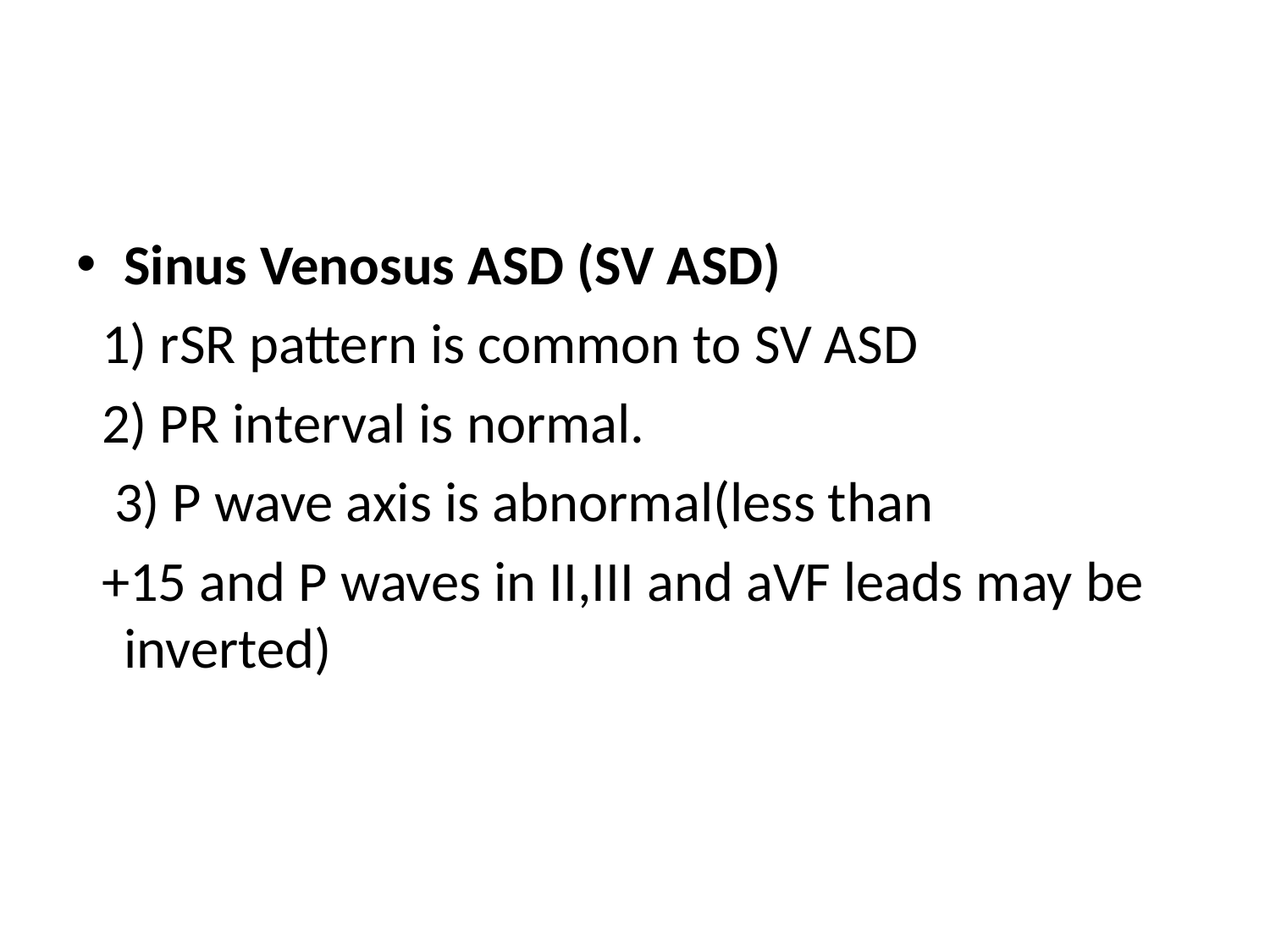

#
Sinus Venosus ASD (SV ASD)
  1) rSR pattern is common to SV ASD
  2) PR interval is normal.
   3) P wave axis is abnormal(less than
  +15 and P waves in II,III and aVF leads may be inverted)